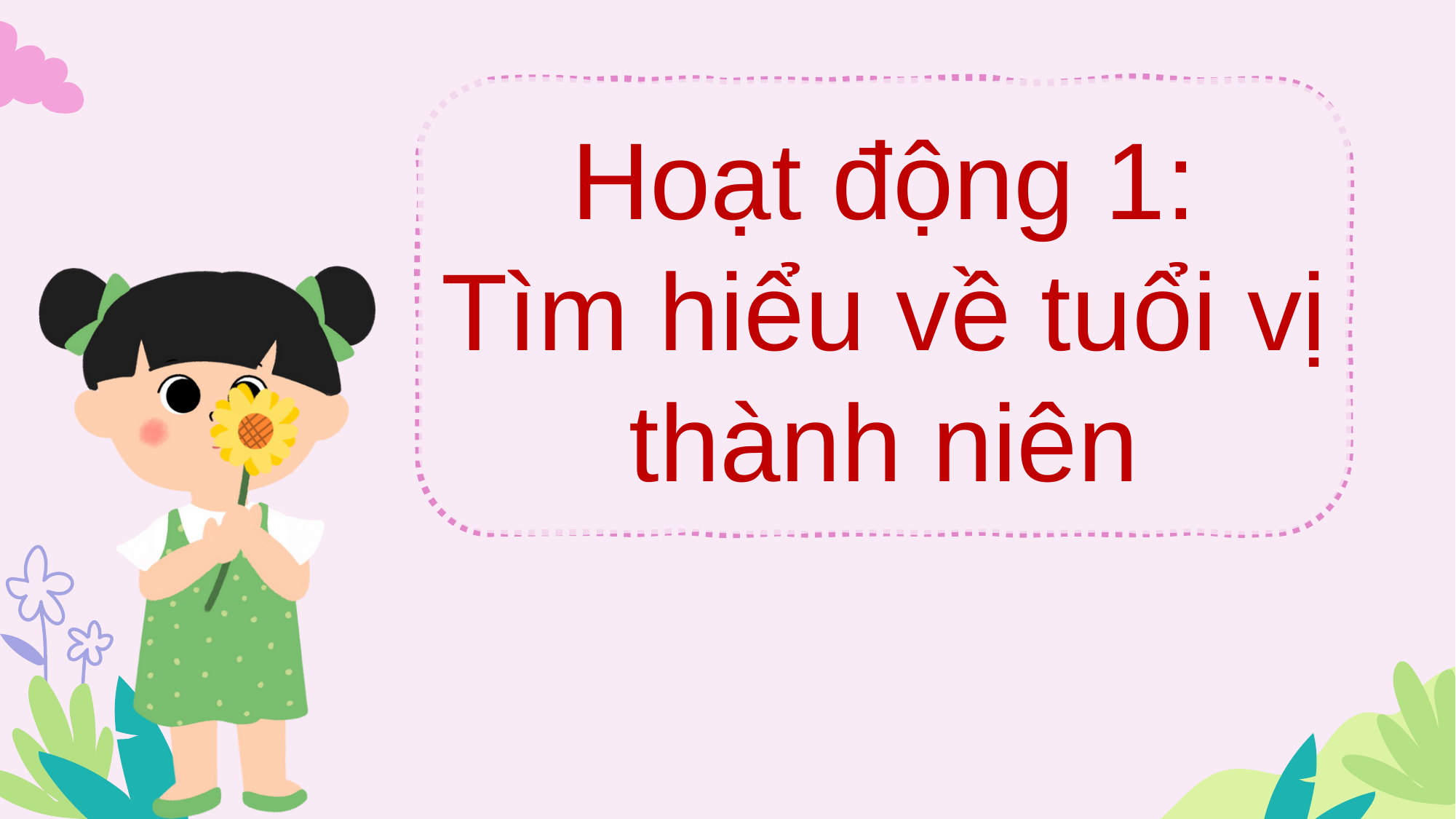

Hoạt động 1:
Tìm hiểu về tuổi vị thành niên